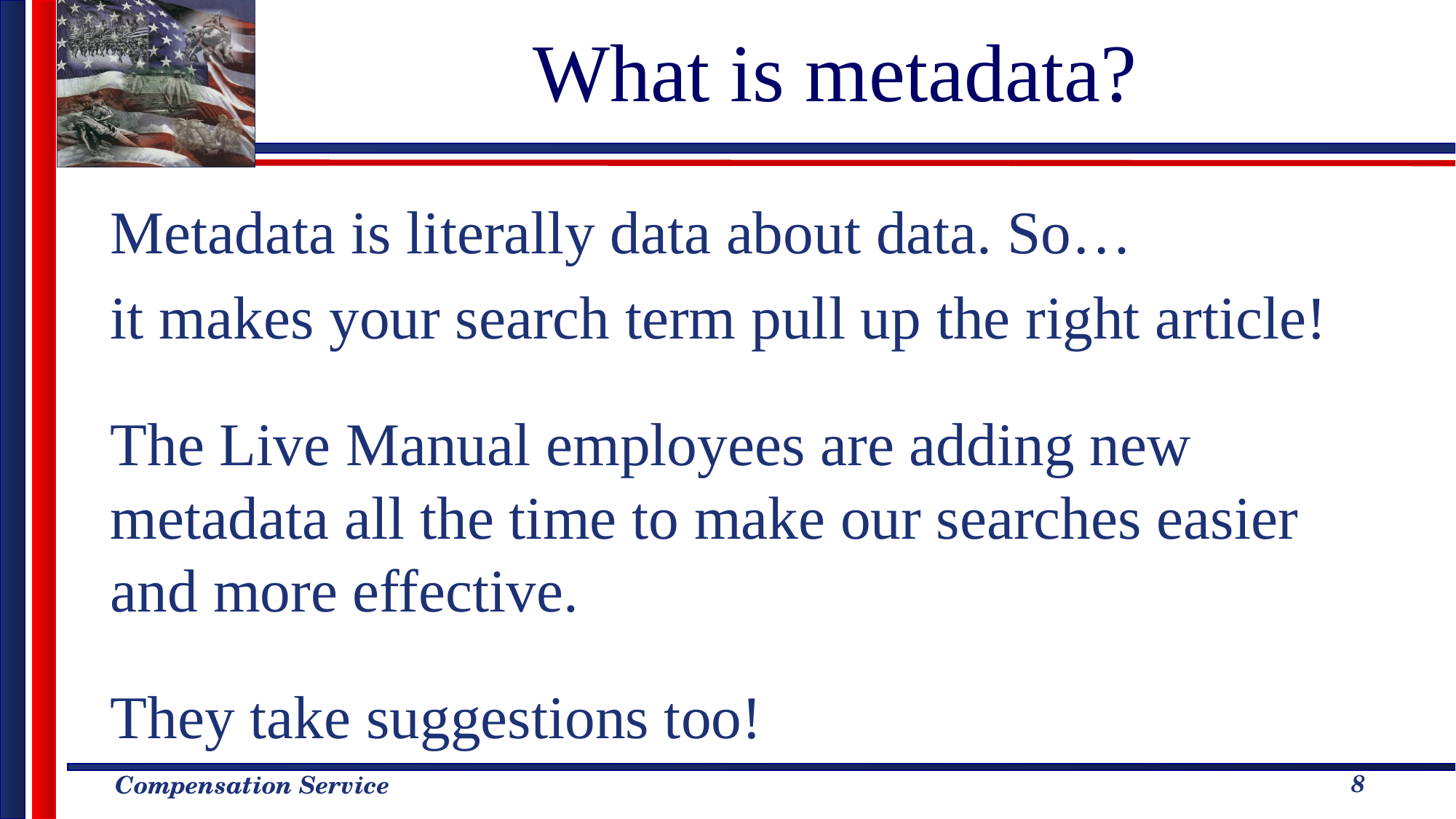

# What is metadata?
Metadata is literally data about data. So…
it makes your search term pull up the right article!

The Live Manual employees are adding new metadata all the time to make our searches easier and more effective.

They take suggestions too!
8